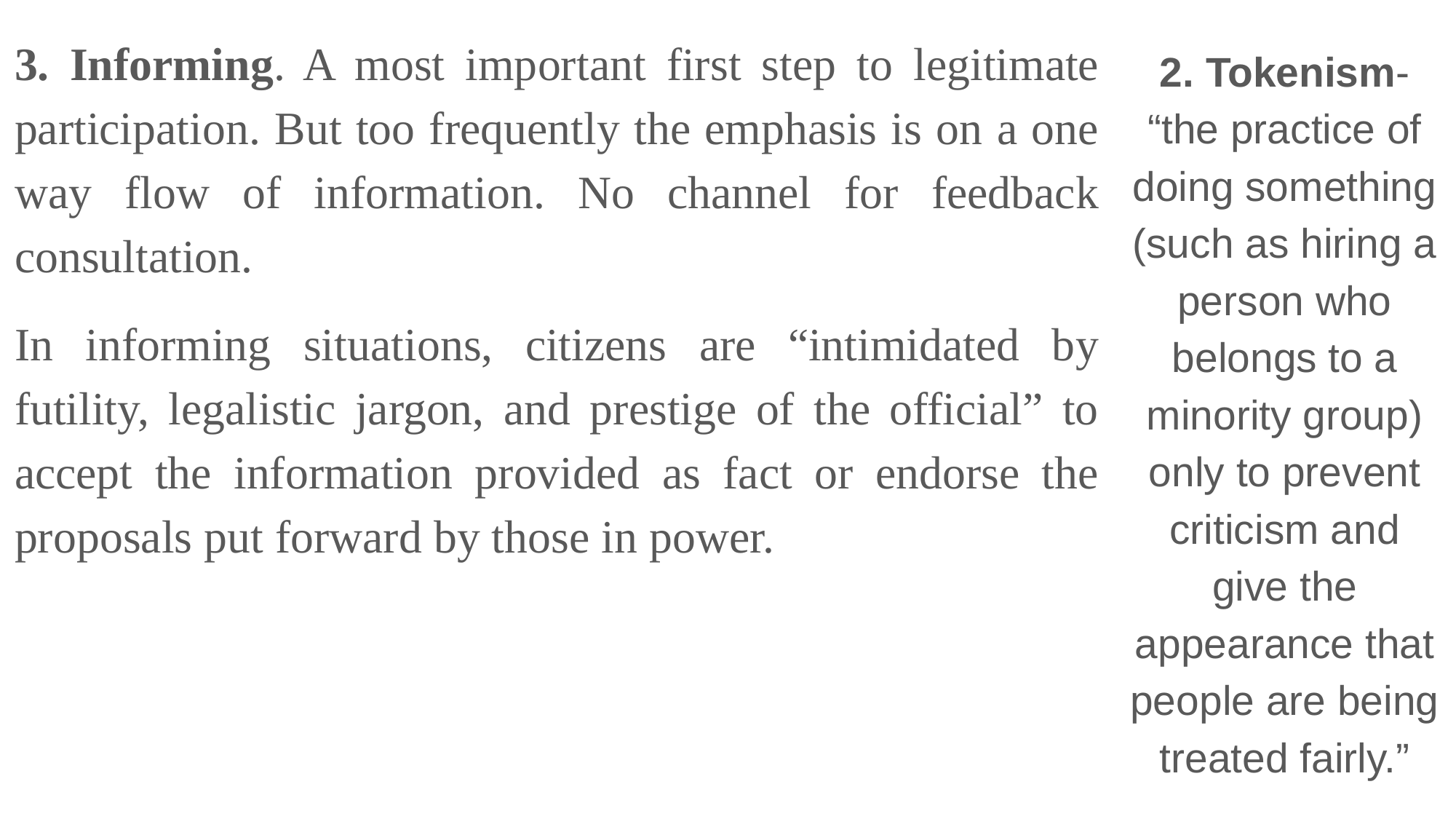

2. Tokenism- “the practice of doing something (such as hiring a person who belongs to a minority group) only to prevent criticism and give the appearance that people are being treated fairly.”
3. Informing. A most important first step to legitimate participation. But too frequently the emphasis is on a one way flow of information. No channel for feedback consultation.
In informing situations, citizens are “intimidated by futility, legalistic jargon, and prestige of the official” to accept the information provided as fact or endorse the proposals put forward by those in power.